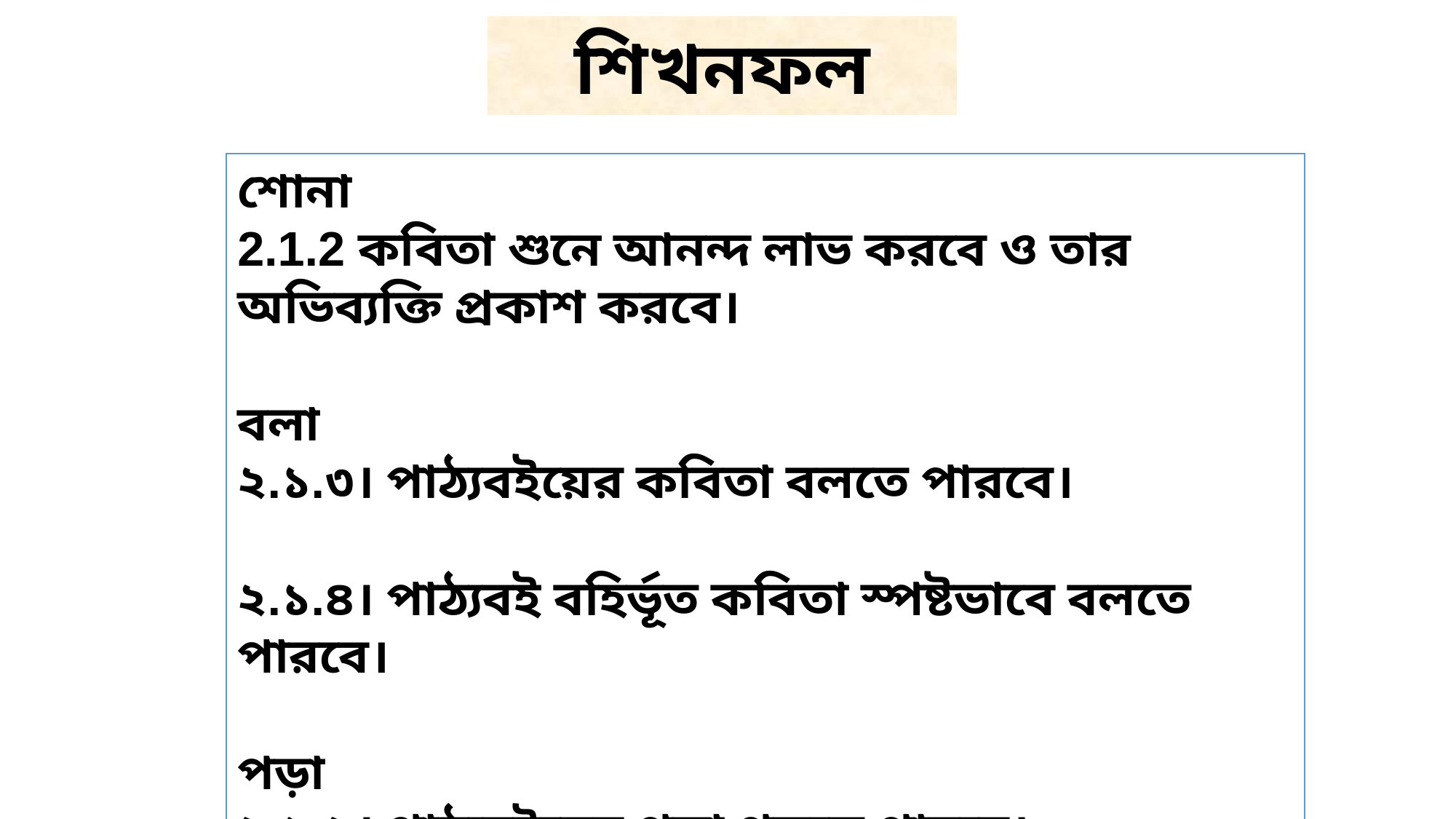

শিখনফল
শোনা
2.1.2 কবিতা শুনে আনন্দ লাভ করবে ও তার অভিব্যক্তি প্রকাশ করবে।

বলা
২.১.৩। পাঠ্যবইয়ের কবিতা বলতে পারবে।

২.১.৪। পাঠ্যবই বহির্ভূত কবিতা স্পষ্টভাবে বলতে পারবে।

পড়া
২.১.২। পাঠ্যবইয়ের পড়া পড়তে পারবে।